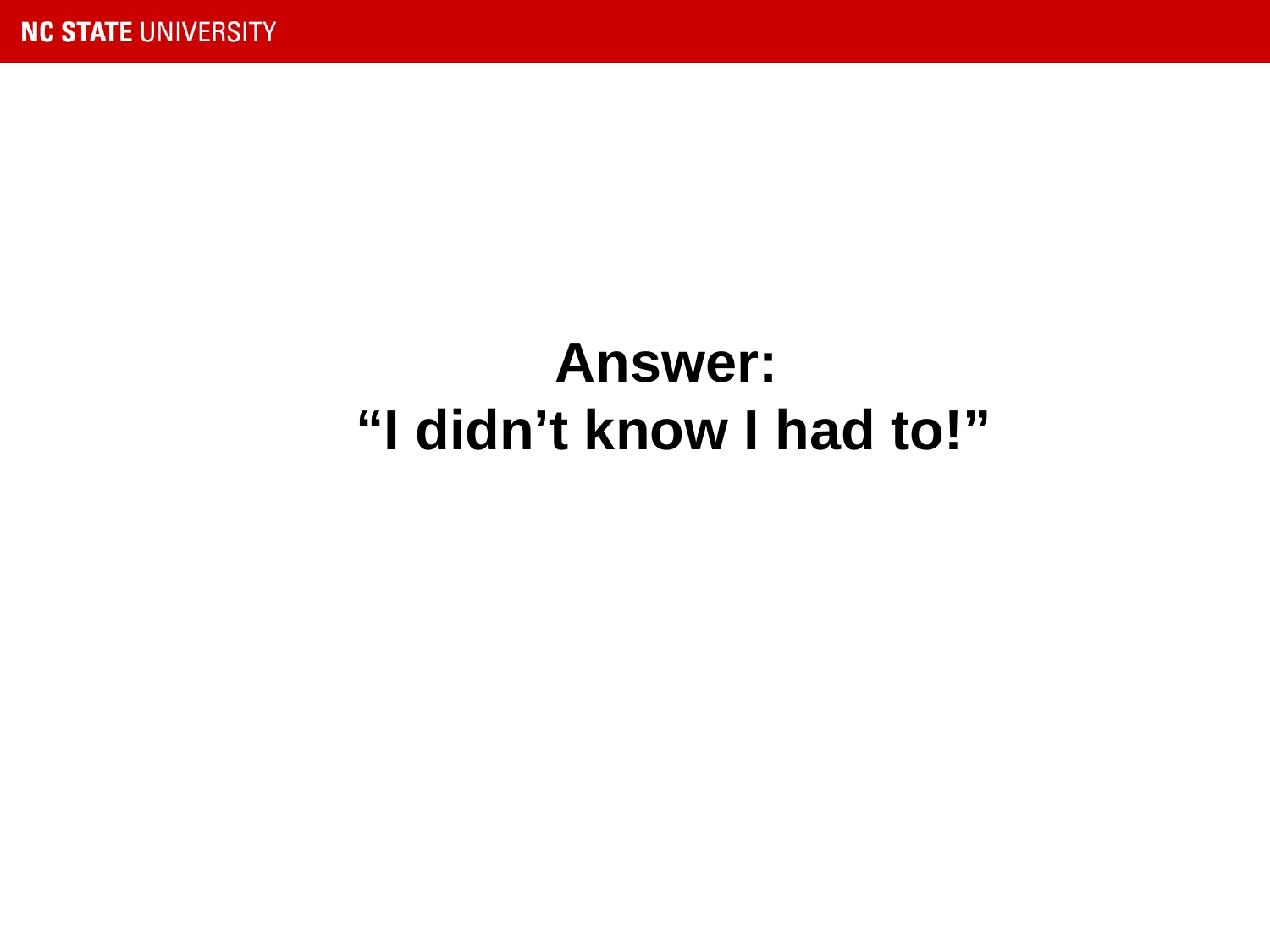

# Answer: “I didn’t know I had to!”